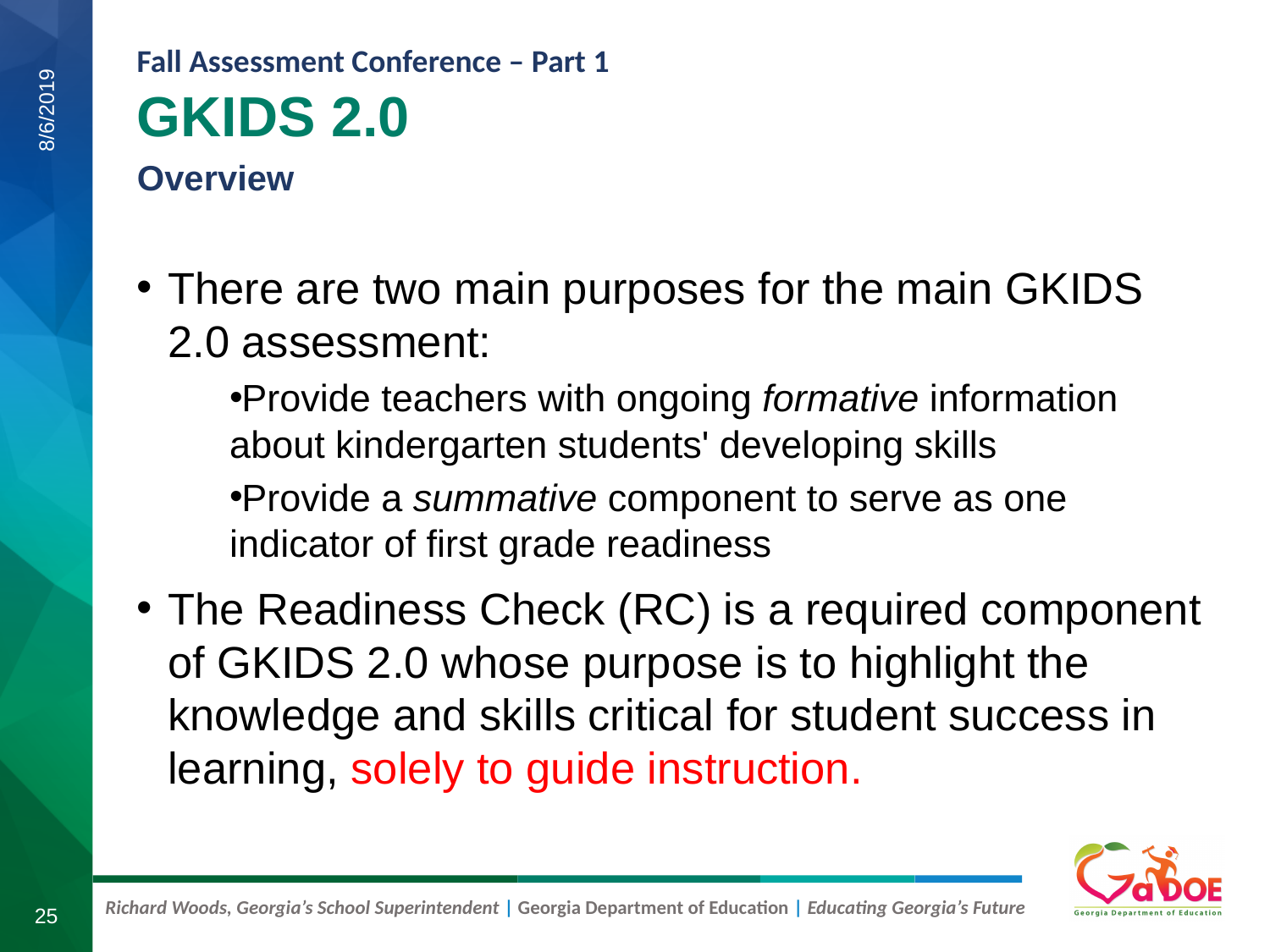

GKIDS 2.0
Overview
8/6/2019
There are two main purposes for the main GKIDS 2.0 assessment:
Provide teachers with ongoing formative information about kindergarten students' developing skills
Provide a summative component to serve as one indicator of first grade readiness
The Readiness Check (RC) is a required component of GKIDS 2.0 whose purpose is to highlight the knowledge and skills critical for student success in learning, solely to guide instruction.

25